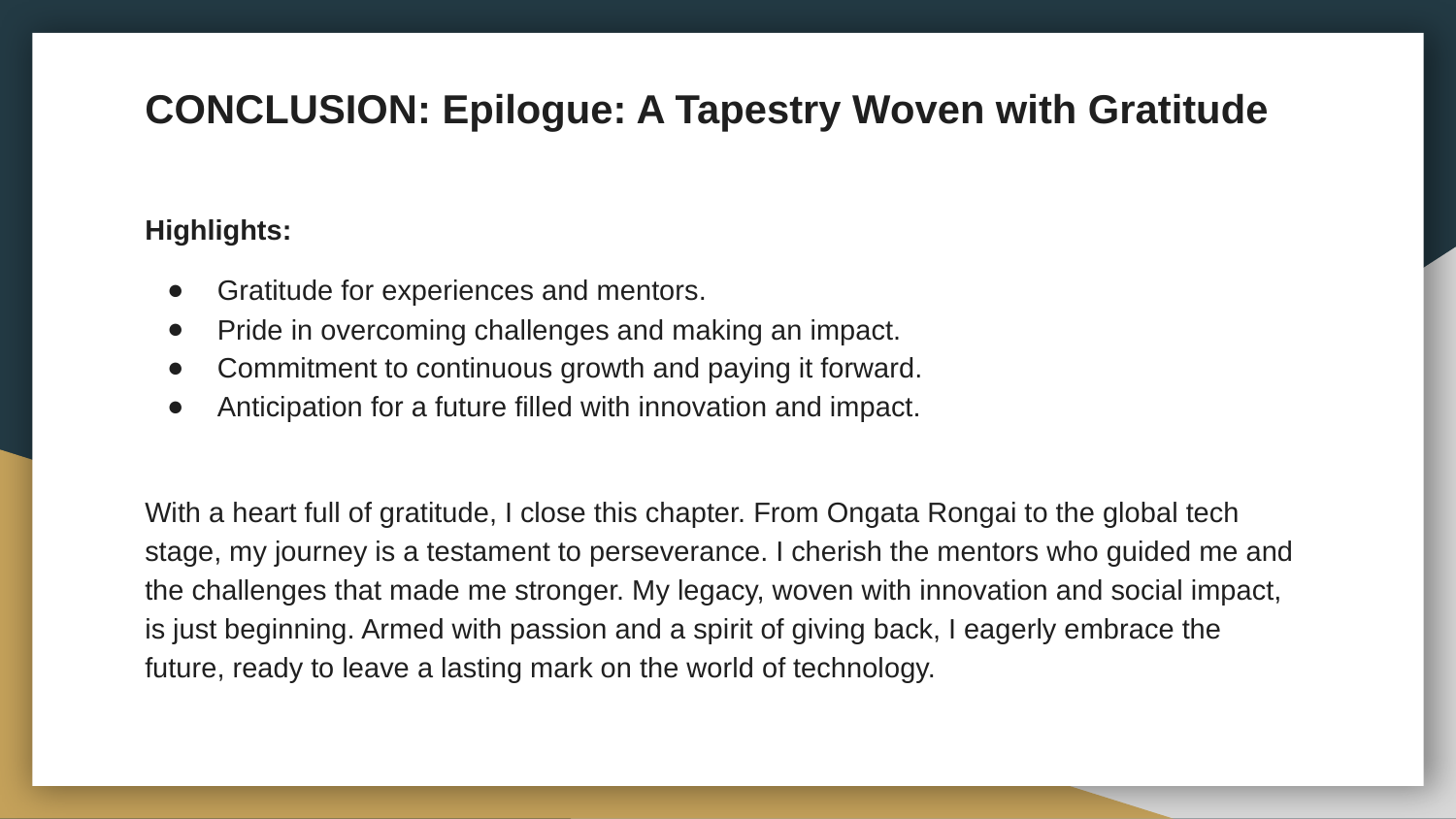

# CONCLUSION: Epilogue: A Tapestry Woven with Gratitude
Highlights:
Gratitude for experiences and mentors.
Pride in overcoming challenges and making an impact.
Commitment to continuous growth and paying it forward.
Anticipation for a future filled with innovation and impact.

With a heart full of gratitude, I close this chapter. From Ongata Rongai to the global tech stage, my journey is a testament to perseverance. I cherish the mentors who guided me and the challenges that made me stronger. My legacy, woven with innovation and social impact, is just beginning. Armed with passion and a spirit of giving back, I eagerly embrace the future, ready to leave a lasting mark on the world of technology.